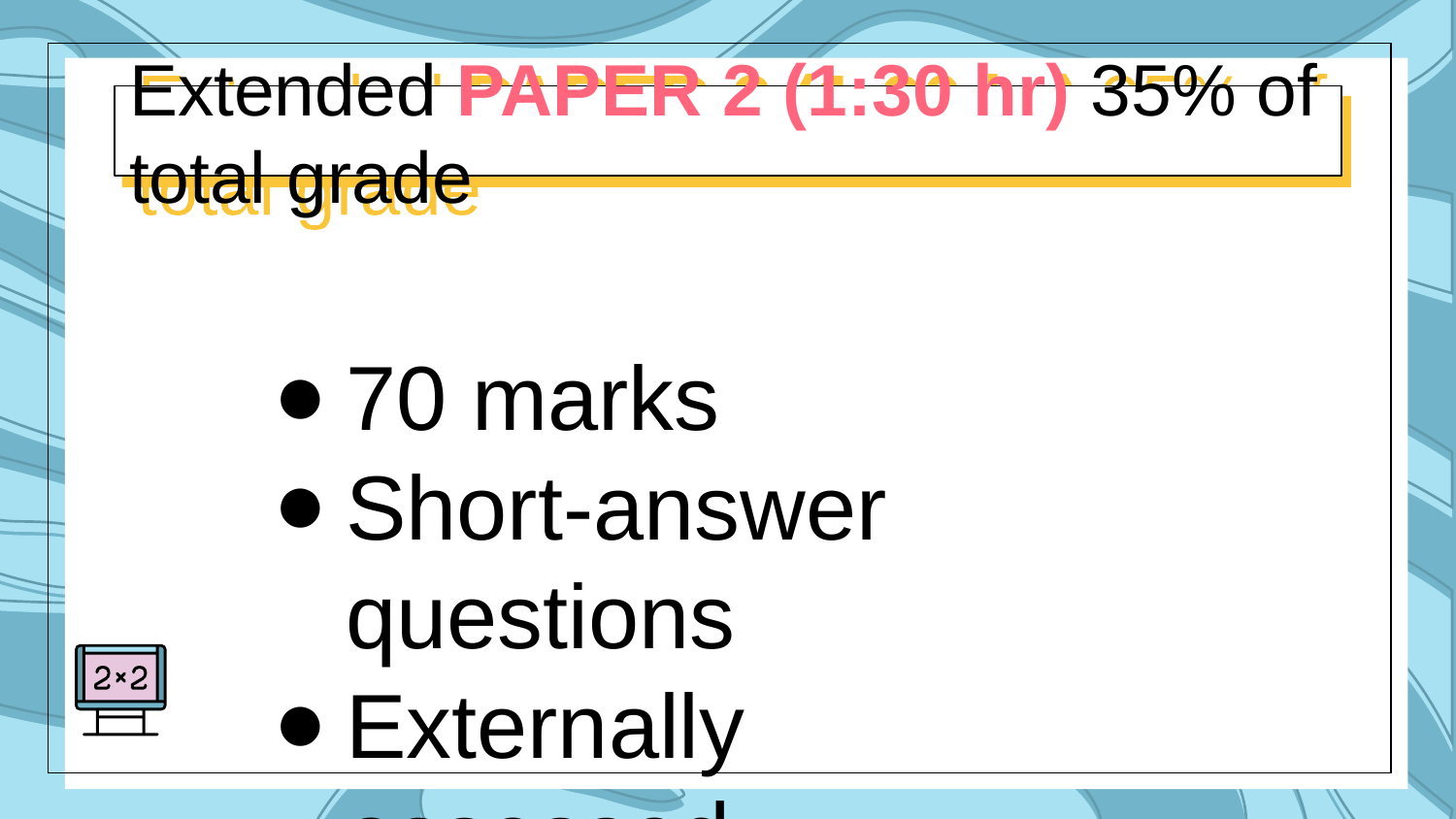

# Extended PAPER 2 (1:30 hr) 35% of total grade

70 marks
Short-answer questions
Externally assessed